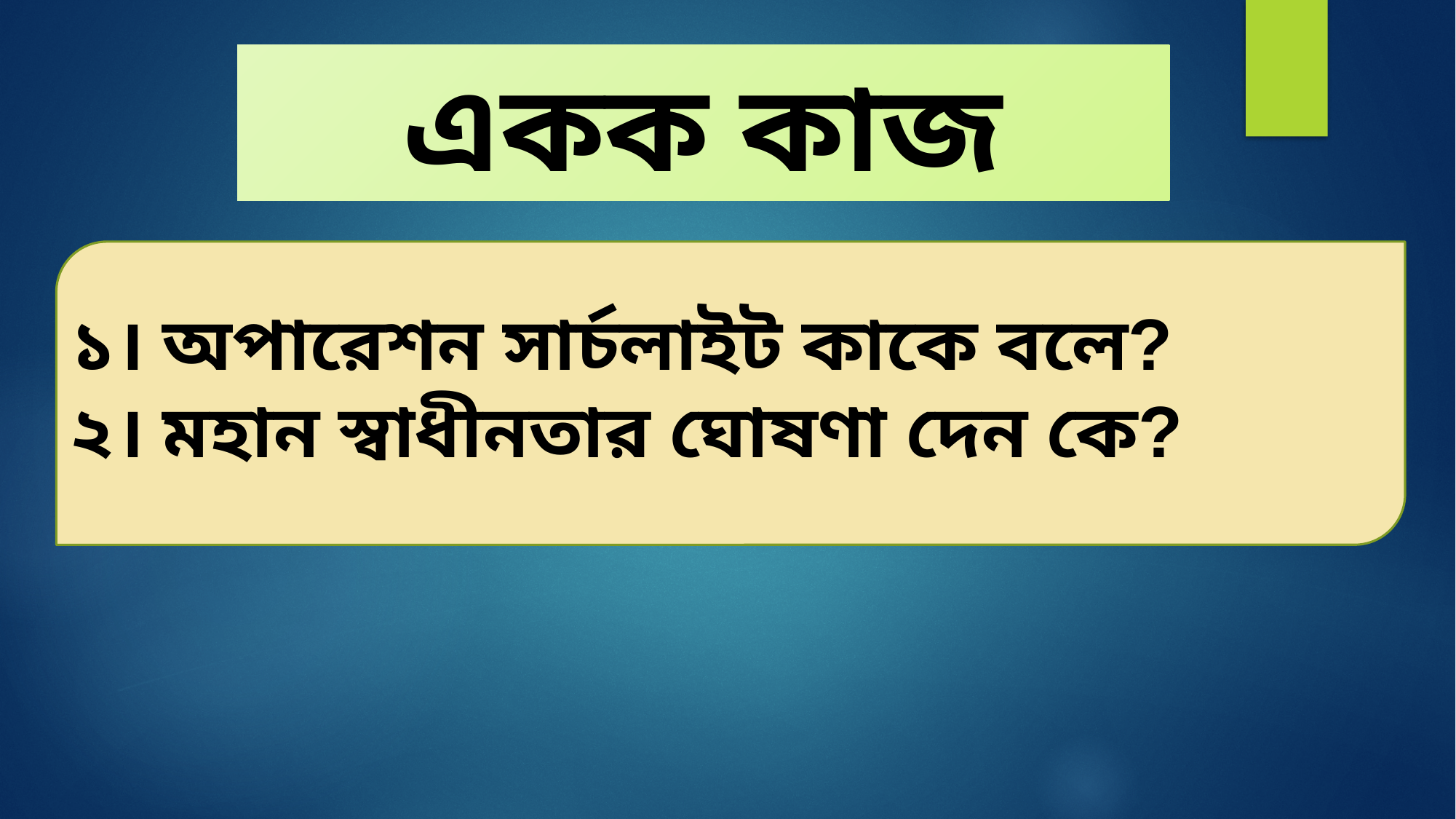

একক কাজ

১। অপারেশন সার্চলাইট কাকে বলে?
২। মহান স্বাধীনতার ঘোষণা দেন কে?